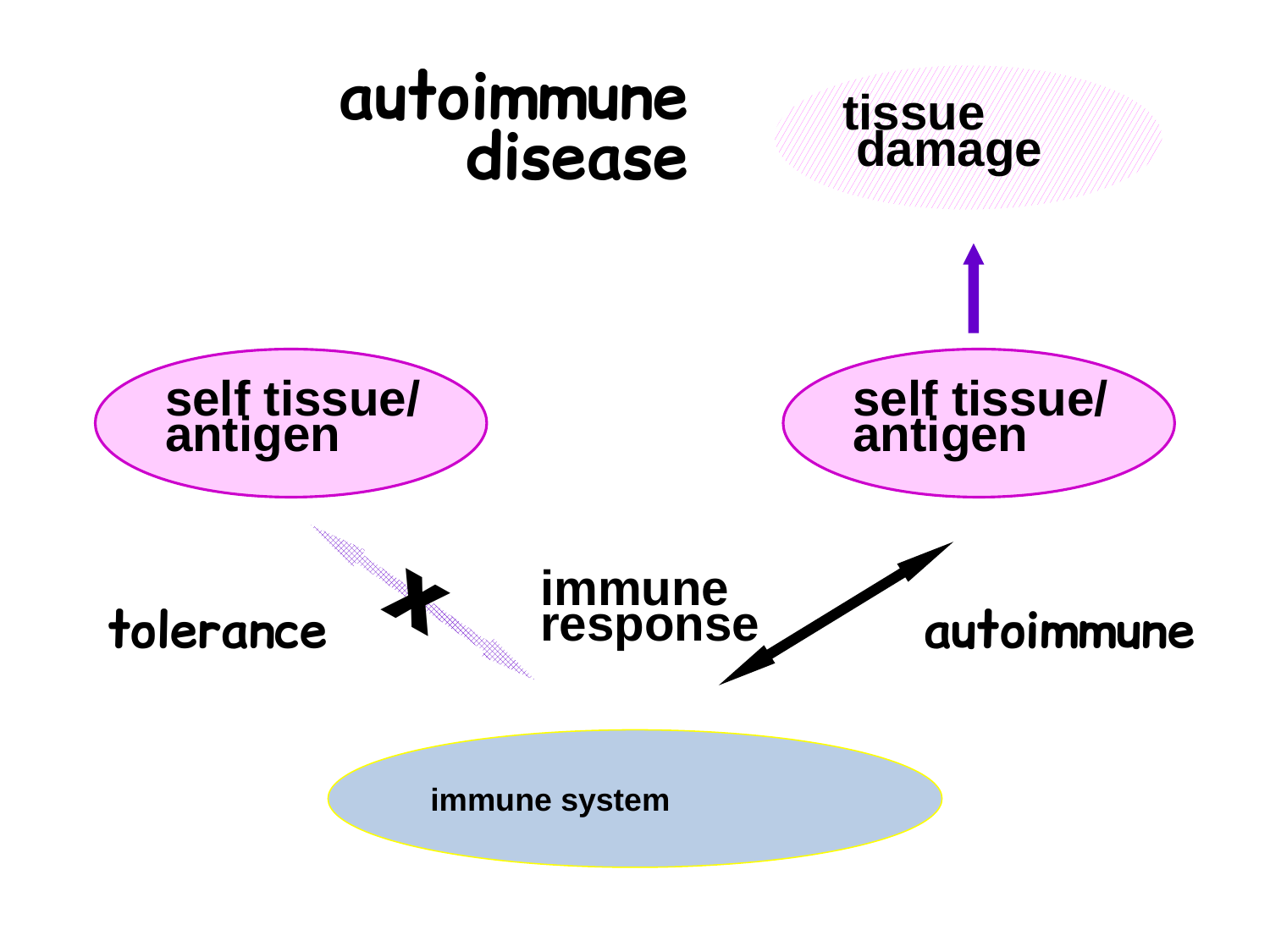

tissue
 damage
autoimmune
disease

self tissue/
antigen
self tissue/
antigen

X
immune
response

tolerance
autoimmune

immune system